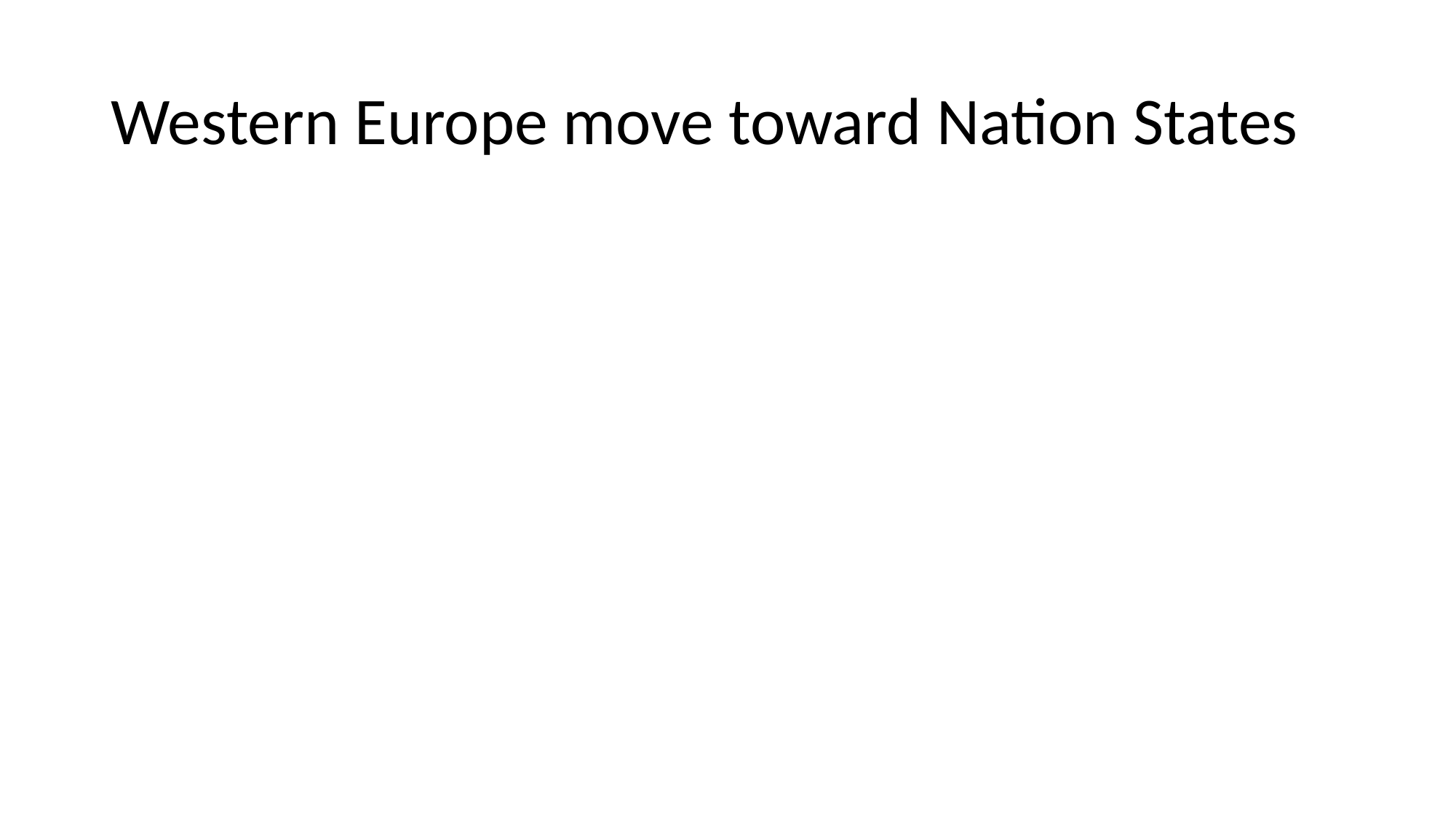

# Western Europe move toward Nation States